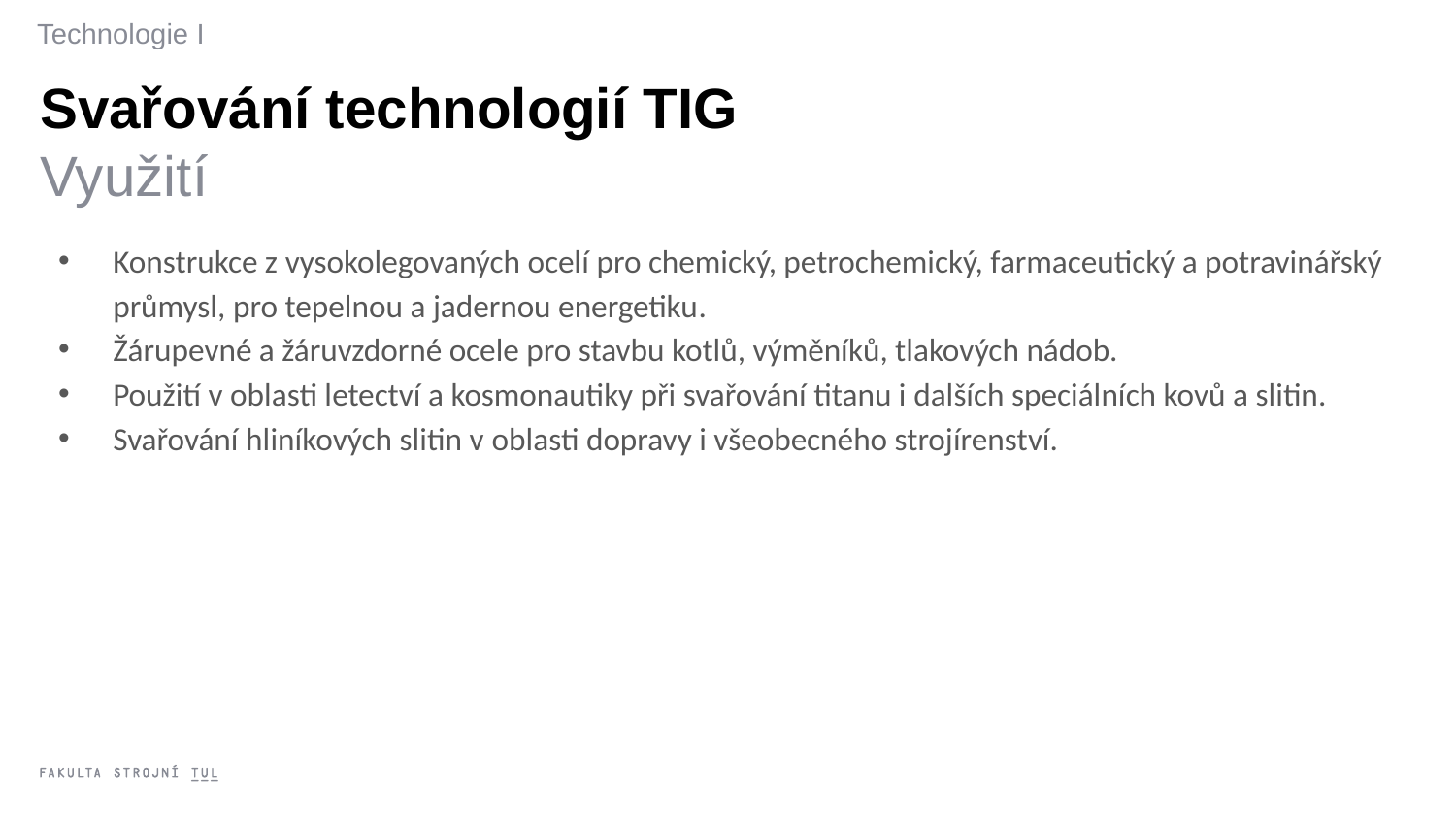

Technologie I
Svařování technologií TIG
Využití
Konstrukce z vysokolegovaných ocelí pro chemický, petrochemický, farmaceutický a potravinářský průmysl, pro tepelnou a jadernou energetiku.
Žárupevné a žáruvzdorné ocele pro stavbu kotlů, výměníků, tlakových nádob.
Použití v oblasti letectví a kosmonautiky při svařování titanu i dalších speciálních kovů a slitin.
Svařování hliníkových slitin v oblasti dopravy i všeobecného strojírenství.